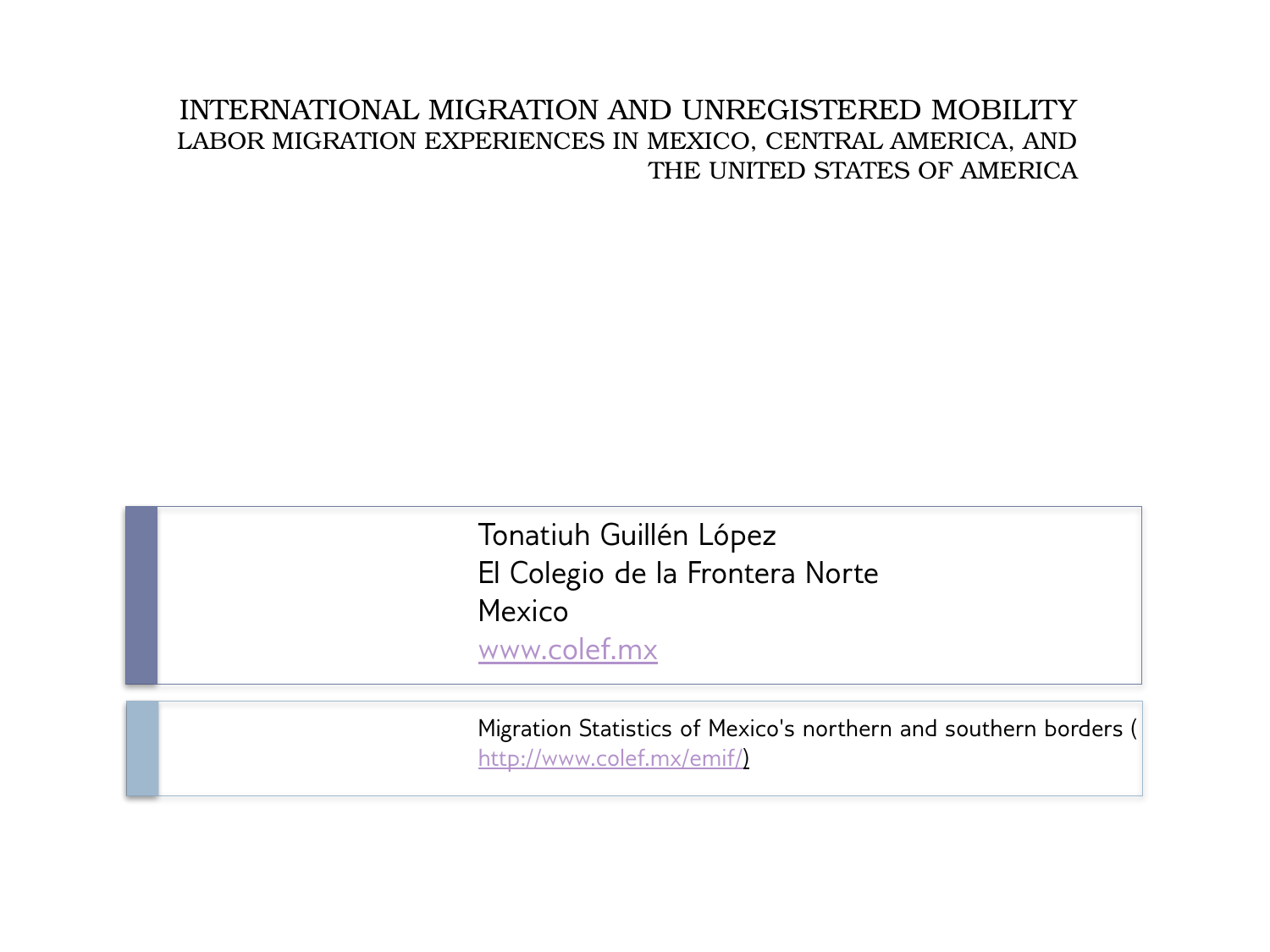

# INTERNATIONAL MIGRATION AND UNREGISTERED MOBILITY LABOR MIGRATION EXPERIENCES IN MEXICO, CENTRAL AMERICA, AND THE UNITED STATES OF AMERICA
Tonatiuh Guillén López
El Colegio de la Frontera Norte
Mexico
www.colef.mx

Migration Statistics of Mexico's northern and southern borders (http://www.colef.mx/emif/)